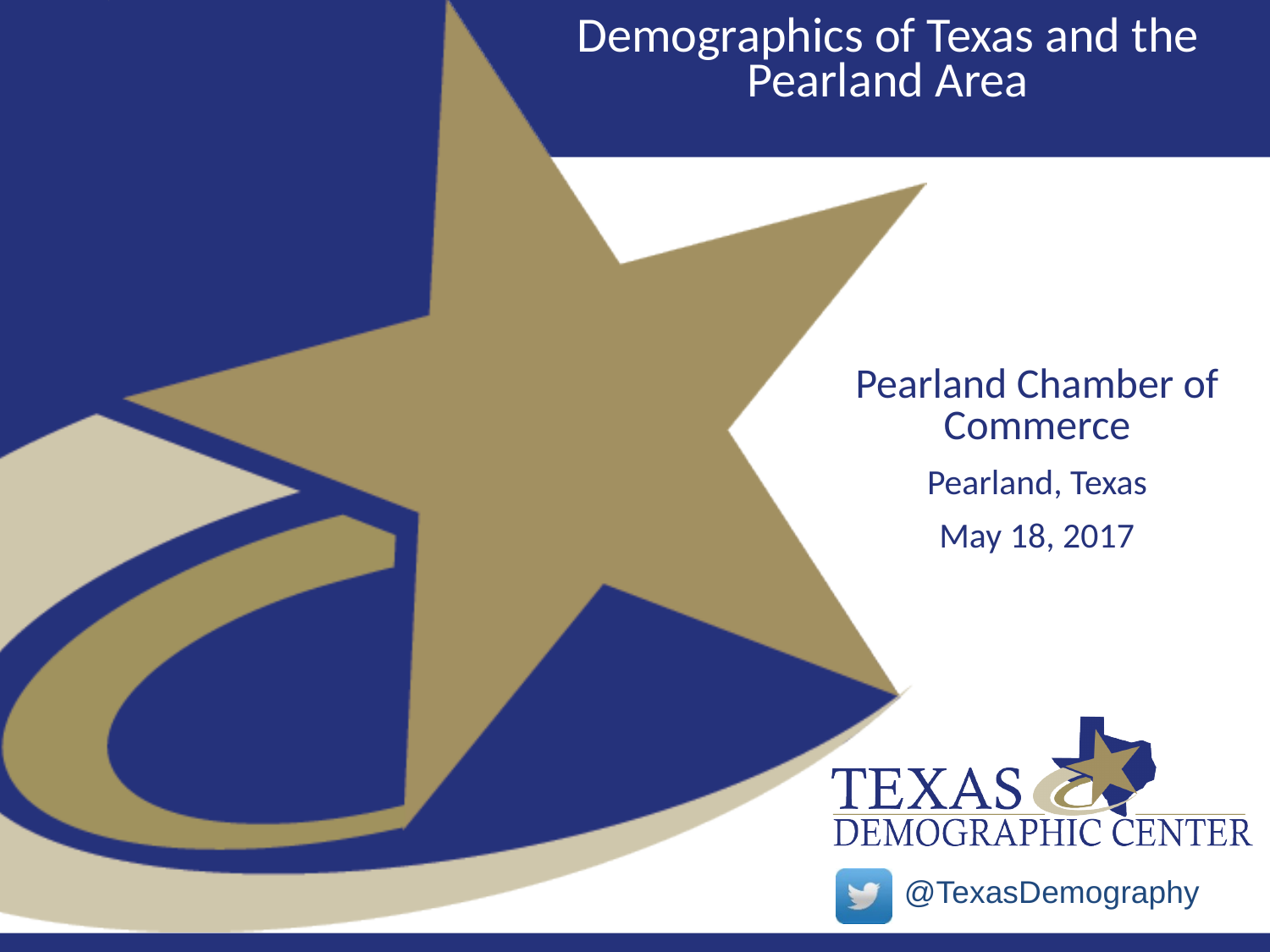

# Demographics of Texas and the Pearland Area
Pearland Chamber of Commerce
Pearland, Texas
May 18, 2017